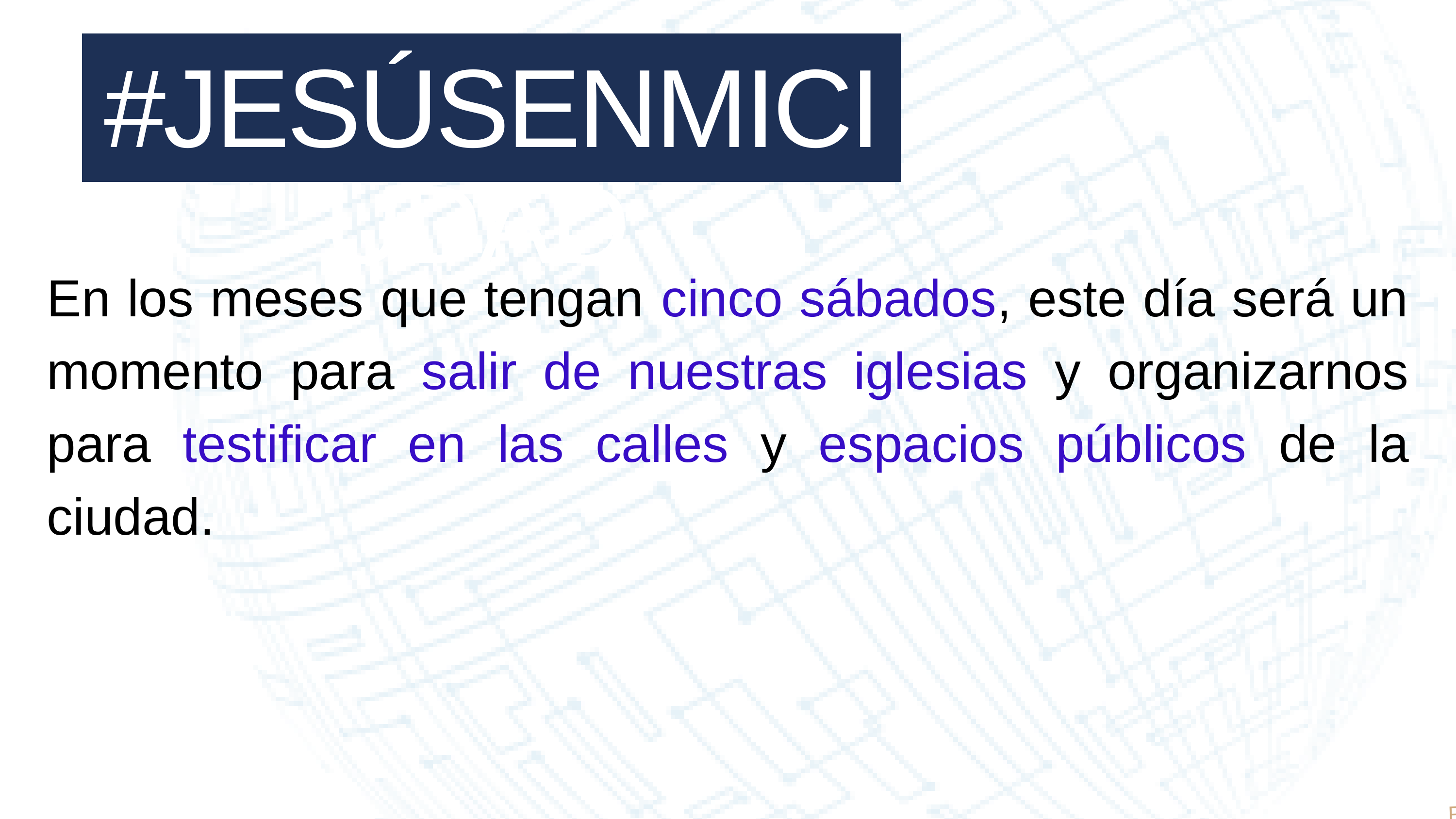

#JESÚSENMICIUDAD
En los meses que tengan cinco sábados, este día será un momento para salir de nuestras iglesias y organizarnos para testificar en las calles y espacios públicos de la ciudad.
FdS